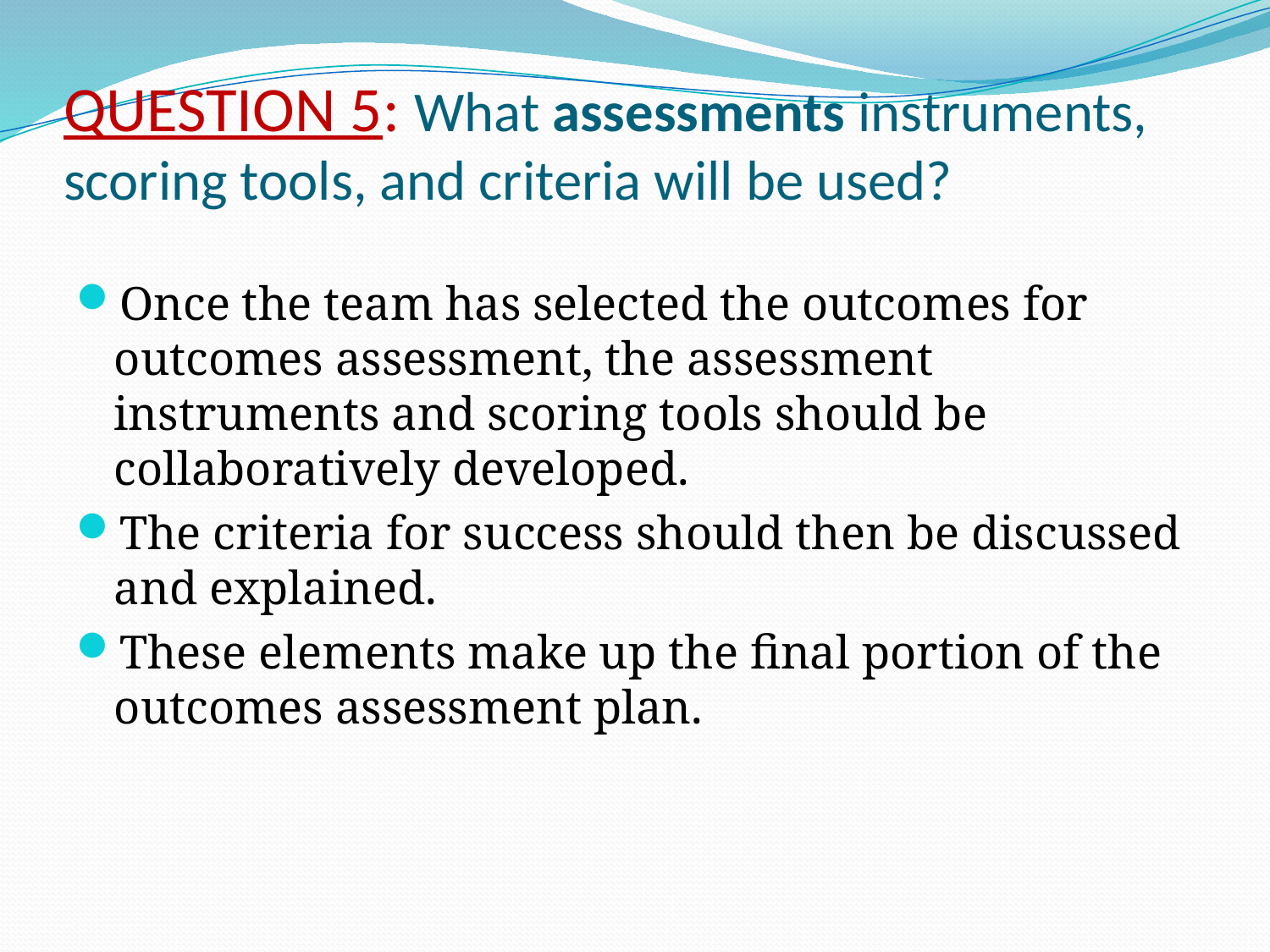

# QUESTION 5: What assessments instruments, scoring tools, and criteria will be used?
Once the team has selected the outcomes for outcomes assessment, the assessment instruments and scoring tools should be collaboratively developed.
The criteria for success should then be discussed and explained.
These elements make up the final portion of the outcomes assessment plan.